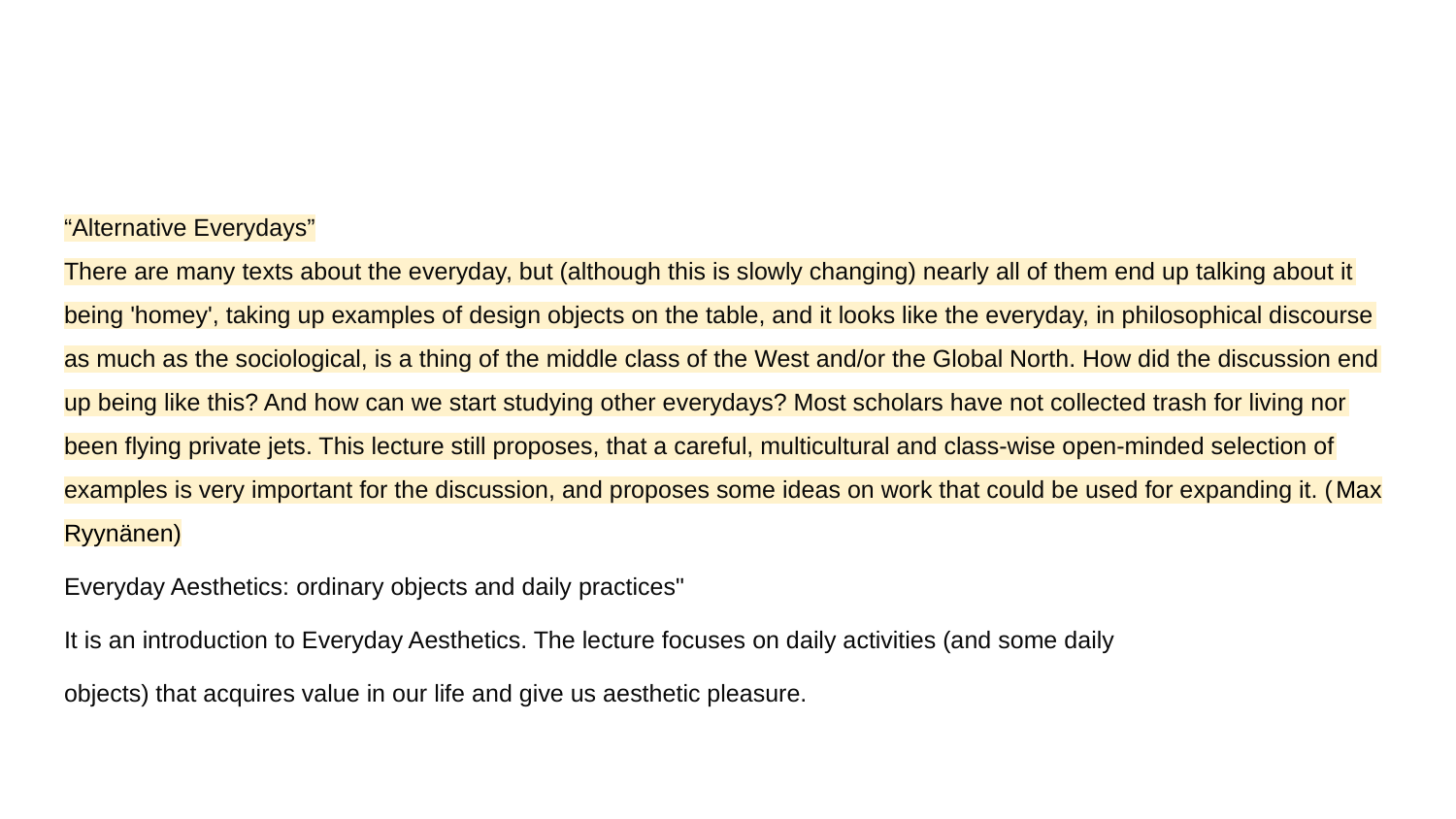

#
“Alternative Everydays”
There are many texts about the everyday, but (although this is slowly changing) nearly all of them end up talking about it being 'homey', taking up examples of design objects on the table, and it looks like the everyday, in philosophical discourse as much as the sociological, is a thing of the middle class of the West and/or the Global North. How did the discussion end up being like this? And how can we start studying other everydays? Most scholars have not collected trash for living nor been flying private jets. This lecture still proposes, that a careful, multicultural and class-wise open-minded selection of examples is very important for the discussion, and proposes some ideas on work that could be used for expanding it. (Max Ryynänen)
Everyday Aesthetics: ordinary objects and daily practices"
It is an introduction to Everyday Aesthetics. The lecture focuses on daily activities (and some daily
objects) that acquires value in our life and give us aesthetic pleasure.